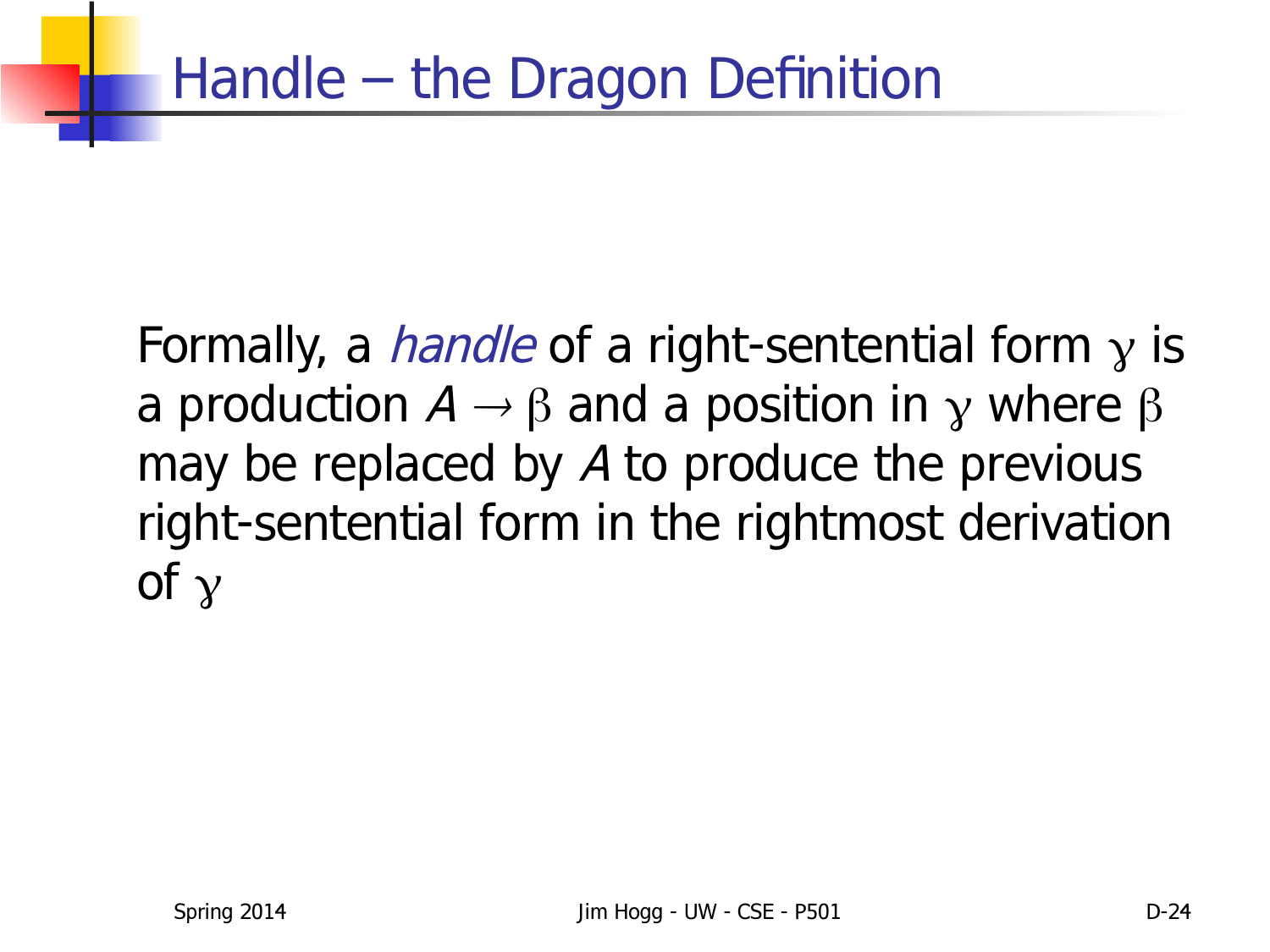

# Handle – the Dragon Definition
Formally, a handle of a right-sentential form γ is a production A → β and a position in γ where β may be replaced by A to produce the previous right-sentential form in the rightmost derivation of γ
Spring 2014
Jim Hogg - UW - CSE - P501
D-24